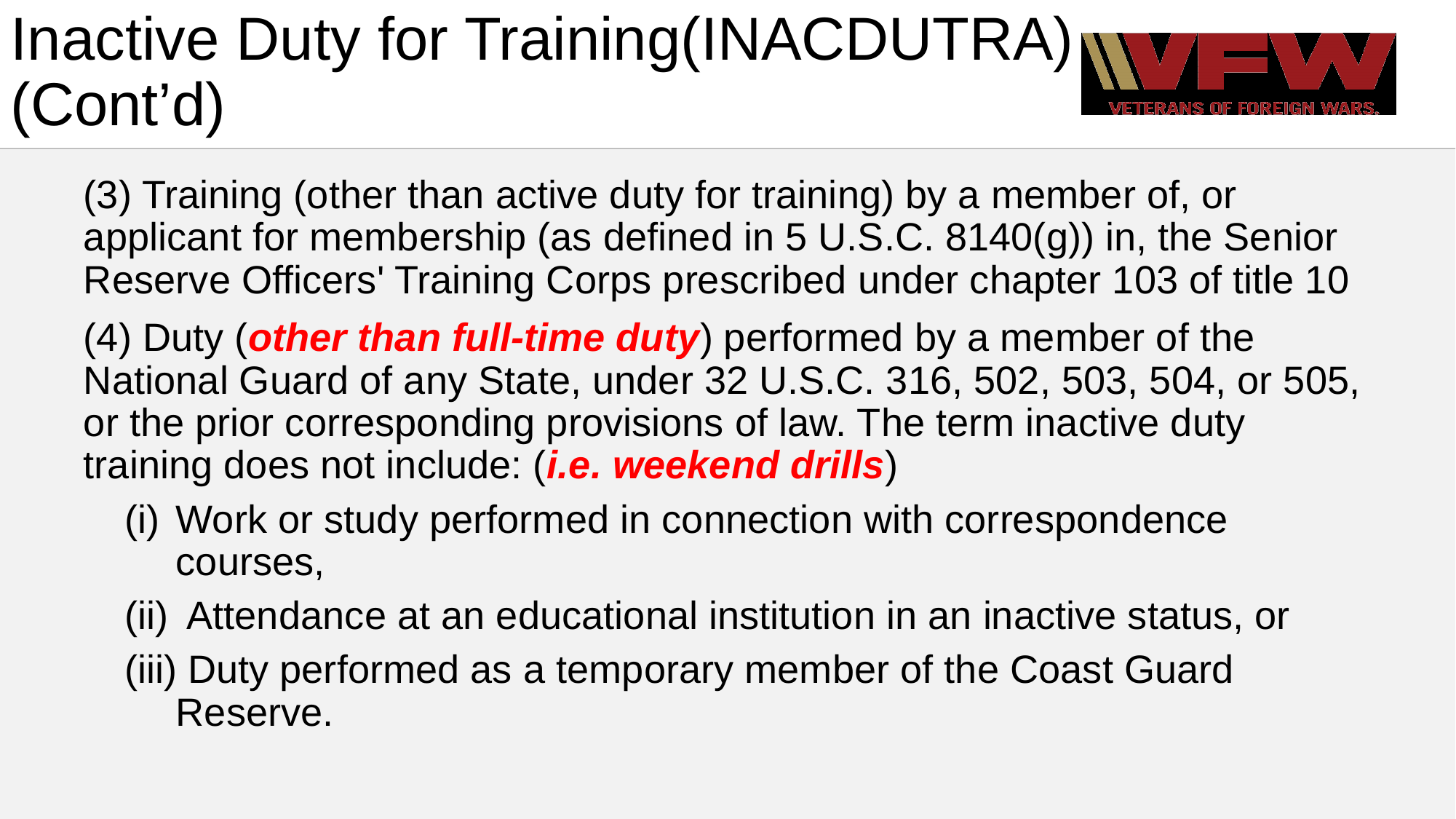

# Inactive Duty for Training(INACDUTRA) (Cont’d)
(3) Training (other than active duty for training) by a member of, or applicant for membership (as defined in 5 U.S.C. 8140(g)) in, the Senior Reserve Officers' Training Corps prescribed under chapter 103 of title 10
(4) Duty (other than full-time duty) performed by a member of the National Guard of any State, under 32 U.S.C. 316, 502, 503, 504, or 505, or the prior corresponding provisions of law. The term inactive duty training does not include: (i.e. weekend drills)
Work or study performed in connection with correspondence courses,
 Attendance at an educational institution in an inactive status, or
 Duty performed as a temporary member of the Coast Guard Reserve.